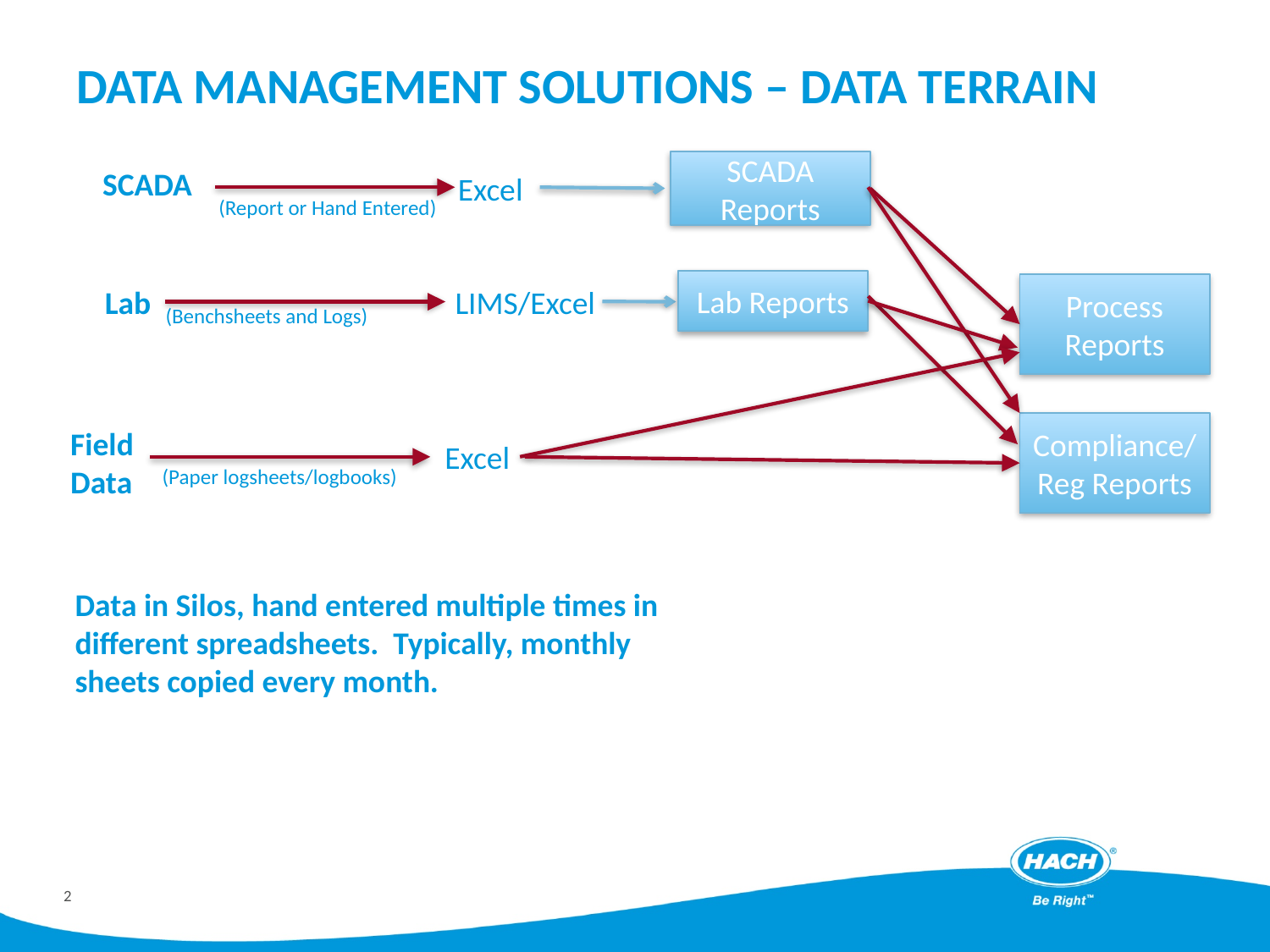

# Data Management solutions – Data Terrain
SCADA Reports
SCADA
Excel
(Report or Hand Entered)
Lab Reports
Process Reports
Lab
LIMS/Excel
(Benchsheets and Logs)
Compliance/Reg Reports
Field Data
Excel
(Paper logsheets/logbooks)
Data in Silos, hand entered multiple times in different spreadsheets.  Typically, monthly sheets copied every month.
2